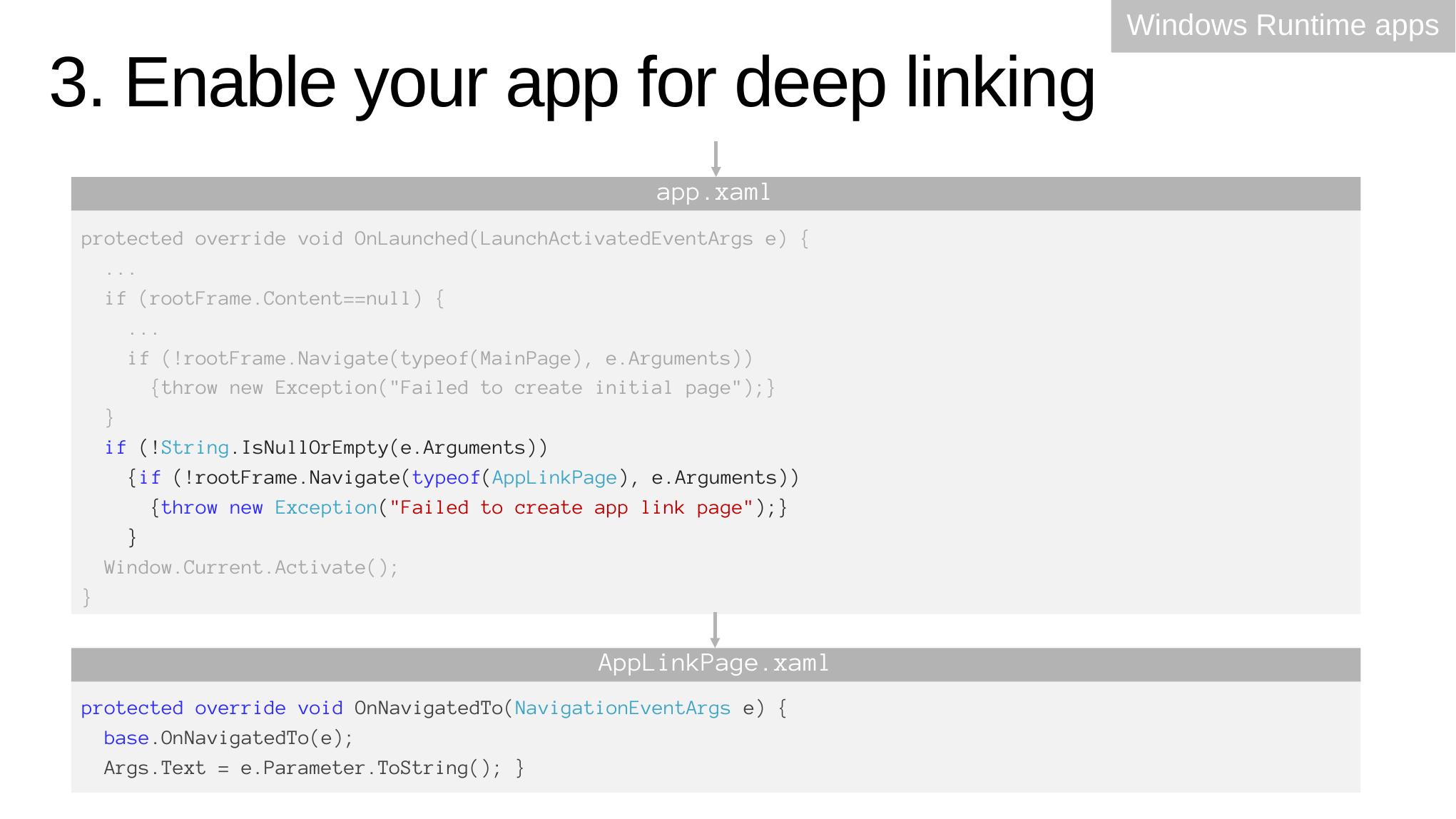

Windows Runtime apps
# 3. Enable your app for deep linking
app.xaml
protected override void OnLaunched(LaunchActivatedEventArgs e) {
  ...
  if (rootFrame.Content==null) {
    ...
    if (!rootFrame.Navigate(typeof(MainPage), e.Arguments))
      {throw new Exception("Failed to create initial page");}
  }
  if (!String.IsNullOrEmpty(e.Arguments))
    {if (!rootFrame.Navigate(typeof(AppLinkPage), e.Arguments))
      {throw new Exception("Failed to create app link page");}
    }
  Window.Current.Activate();
}
AppLinkPage.xaml
protected override void OnNavigatedTo(NavigationEventArgs e) {
  base.OnNavigatedTo(e);
  Args.Text = e.Parameter.ToString(); }